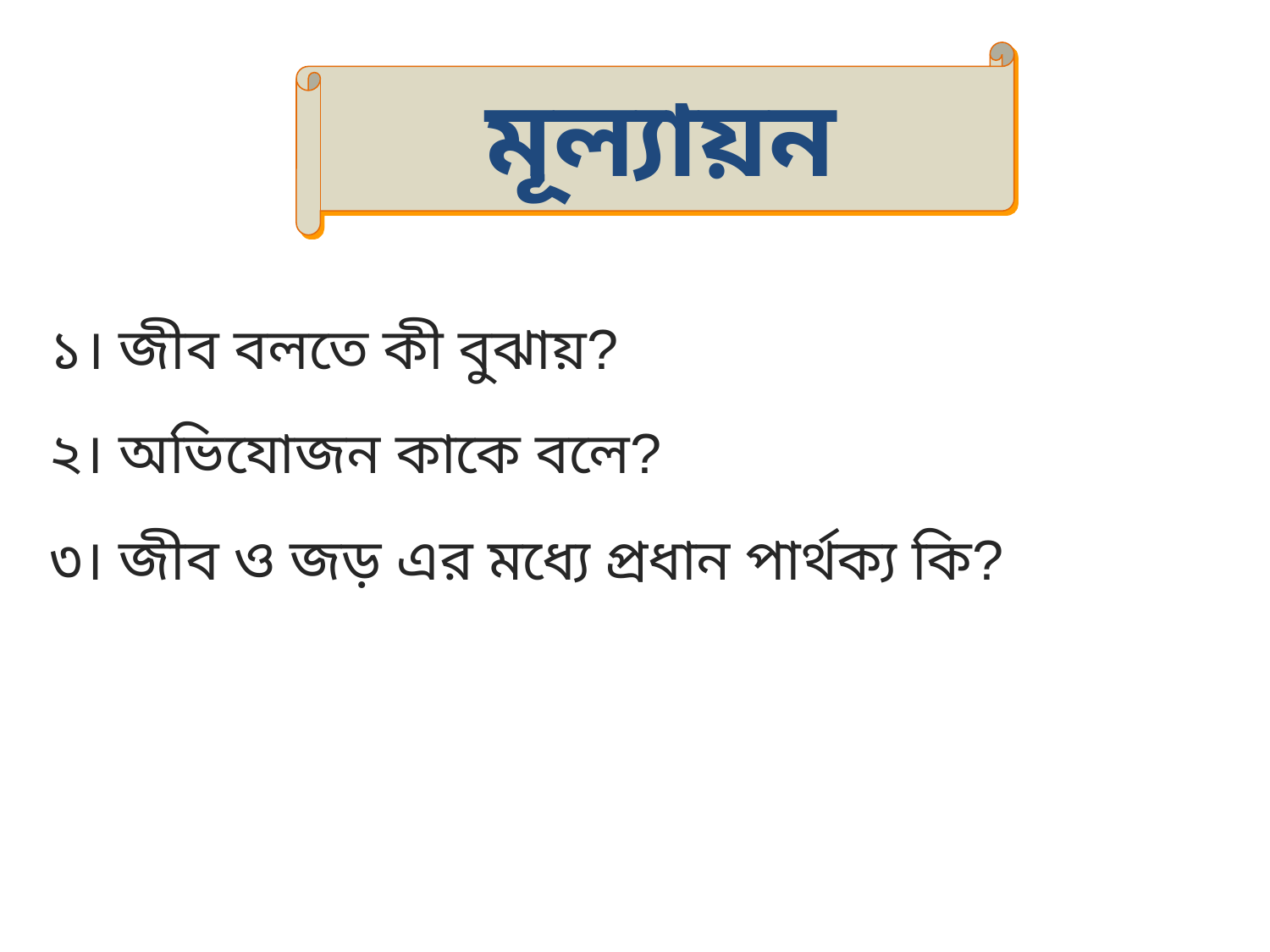

মূল্যায়ন

১। জীব বলতে কী বুঝায়?
২। অভিযোজন কাকে বলে?
৩। জীব ও জড় এর মধ্যে প্রধান পার্থক্য কি?